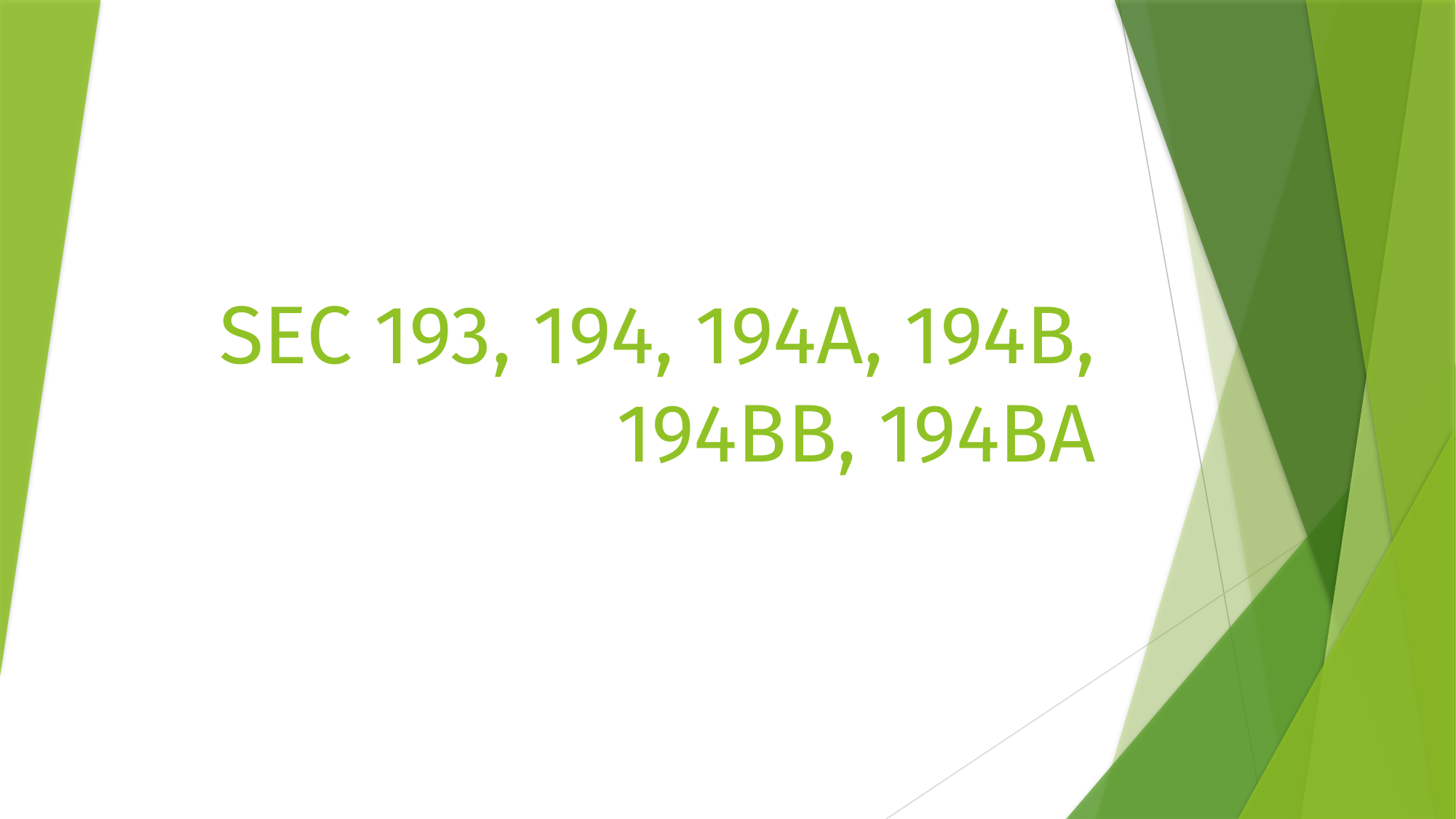

# SEC 193, 194, 194A, 194B, 194BB, 194BA